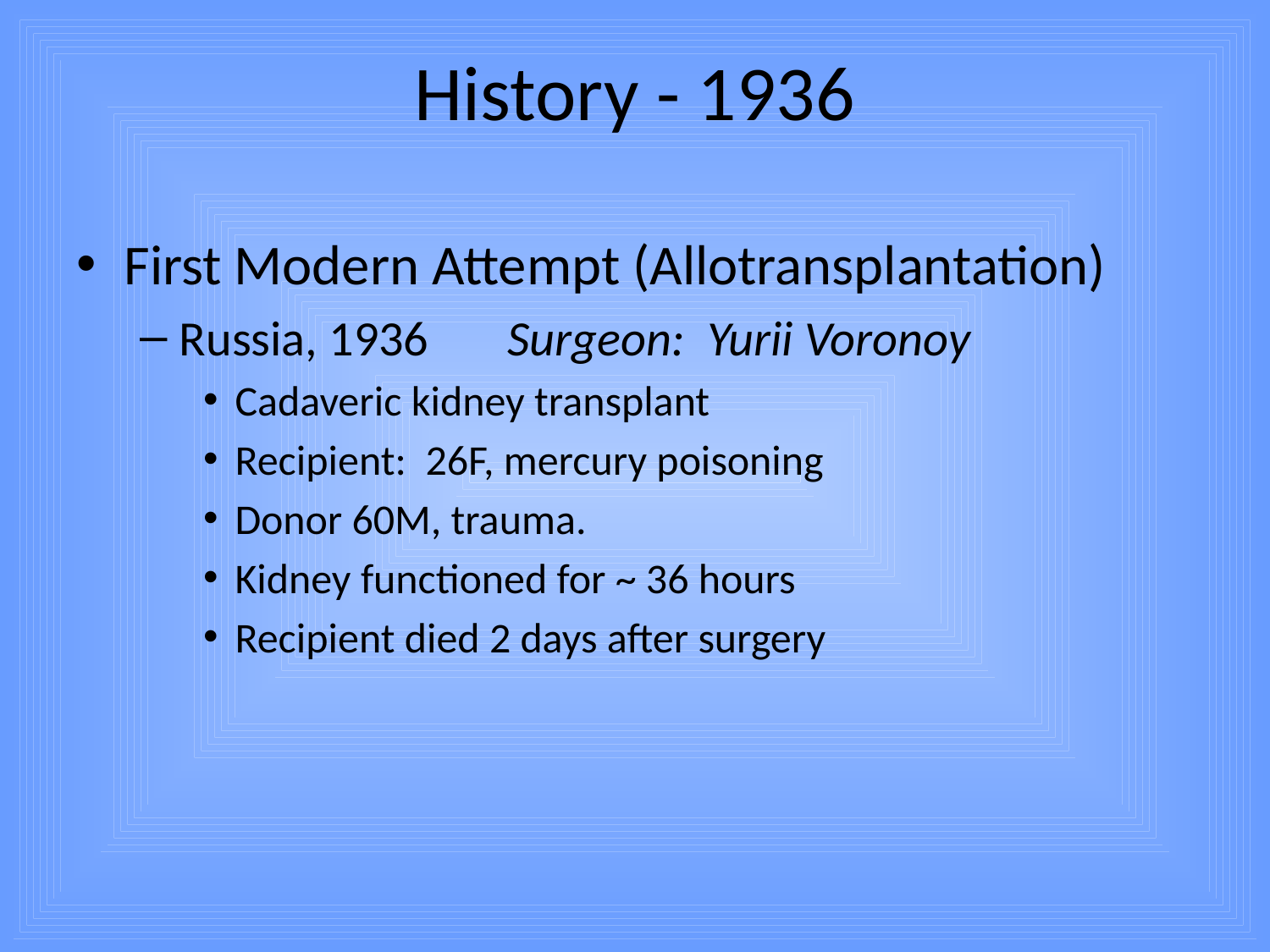

History - 1936
First Modern Attempt (Allotransplantation)
Russia, 1936       Surgeon:  Yurii Voronoy
Cadaveric kidney transplant
Recipient:  26F, mercury poisoning
Donor 60M, trauma.
Kidney functioned for ~ 36 hours
Recipient died 2 days after surgery